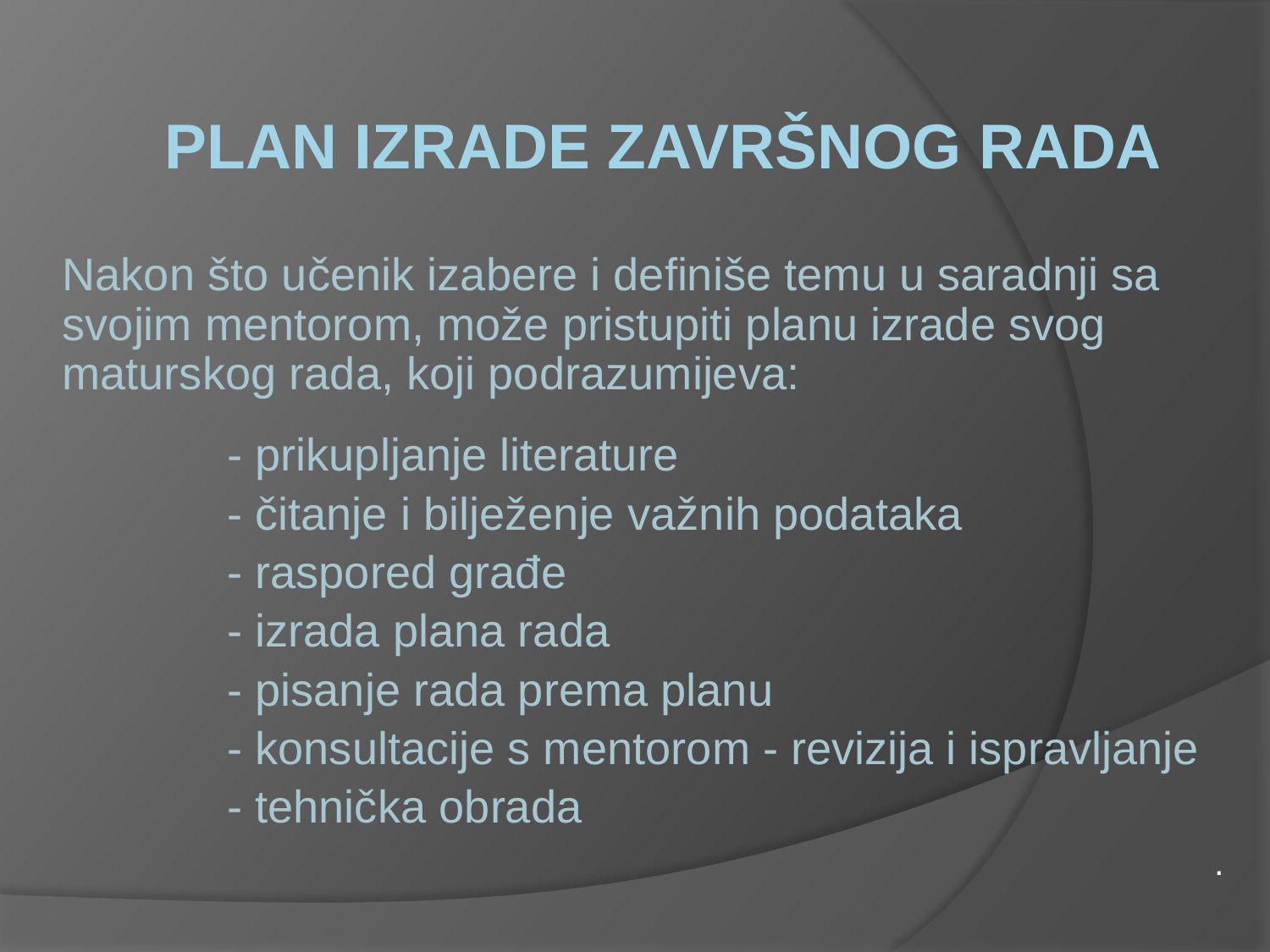

# Plan izrade završnog rada
Nakon što učenik izabere i definiše temu u saradnji sa svojim mentorom, može pristupiti planu izrade svog maturskog rada, koji podrazumijeva:

             - prikupljanje literature
             - čitanje i bilježenje važnih podataka
             - raspored građe
             - izrada plana rada
             - pisanje rada prema planu
             - konsultacije s mentorom - revizija i ispravljanje
             - tehnička obrada
.